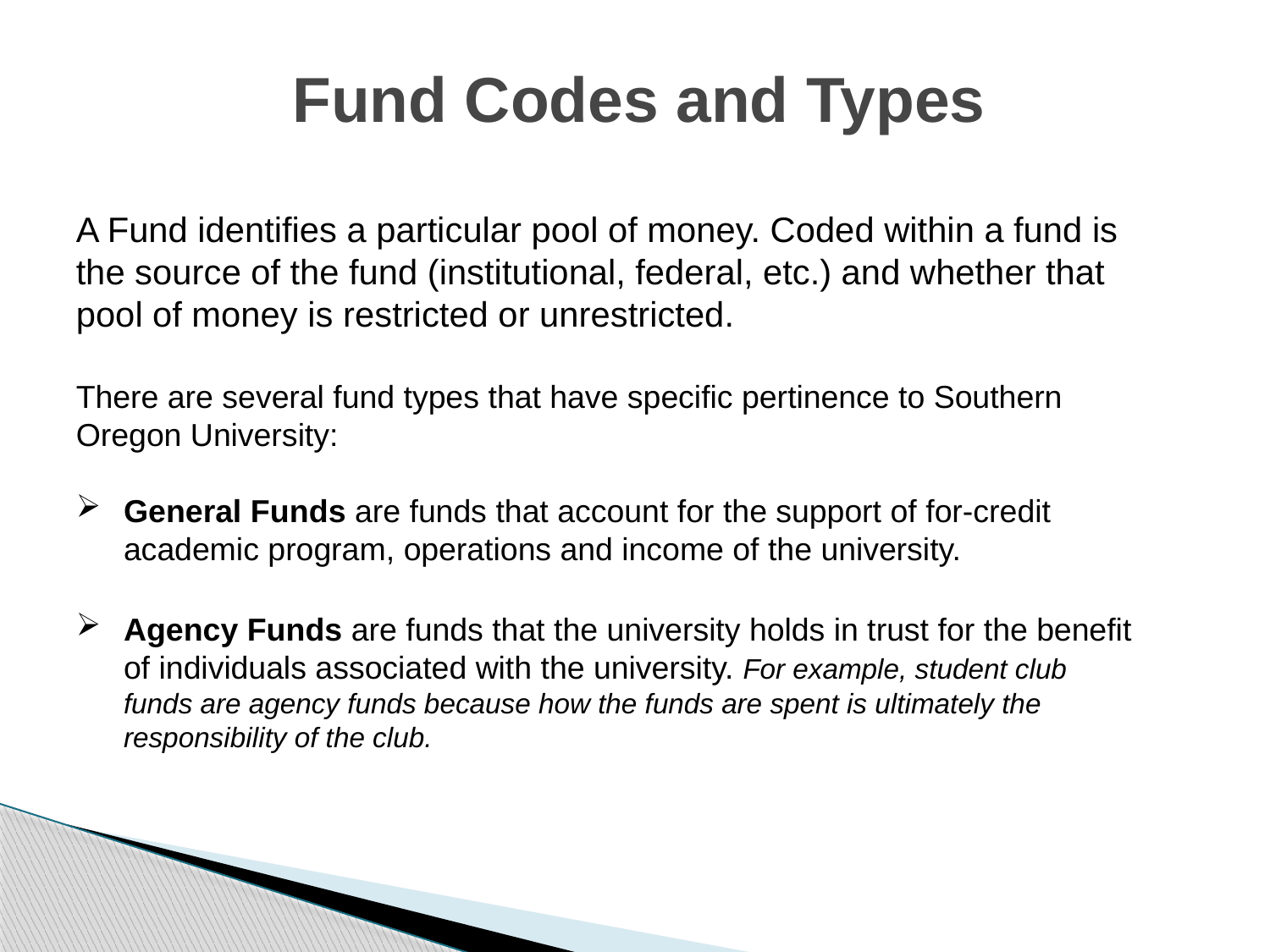

Fund Codes and Types
A Fund identifies a particular pool of money. Coded within a fund is the source of the fund (institutional, federal, etc.) and whether that pool of money is restricted or unrestricted.

There are several fund types that have specific pertinence to Southern Oregon University:

General Funds are funds that account for the support of for-credit academic program, operations and income of the university.
Agency Funds are funds that the university holds in trust for the benefit of individuals associated with the university. For example, student club funds are agency funds because how the funds are spent is ultimately the responsibility of the club.